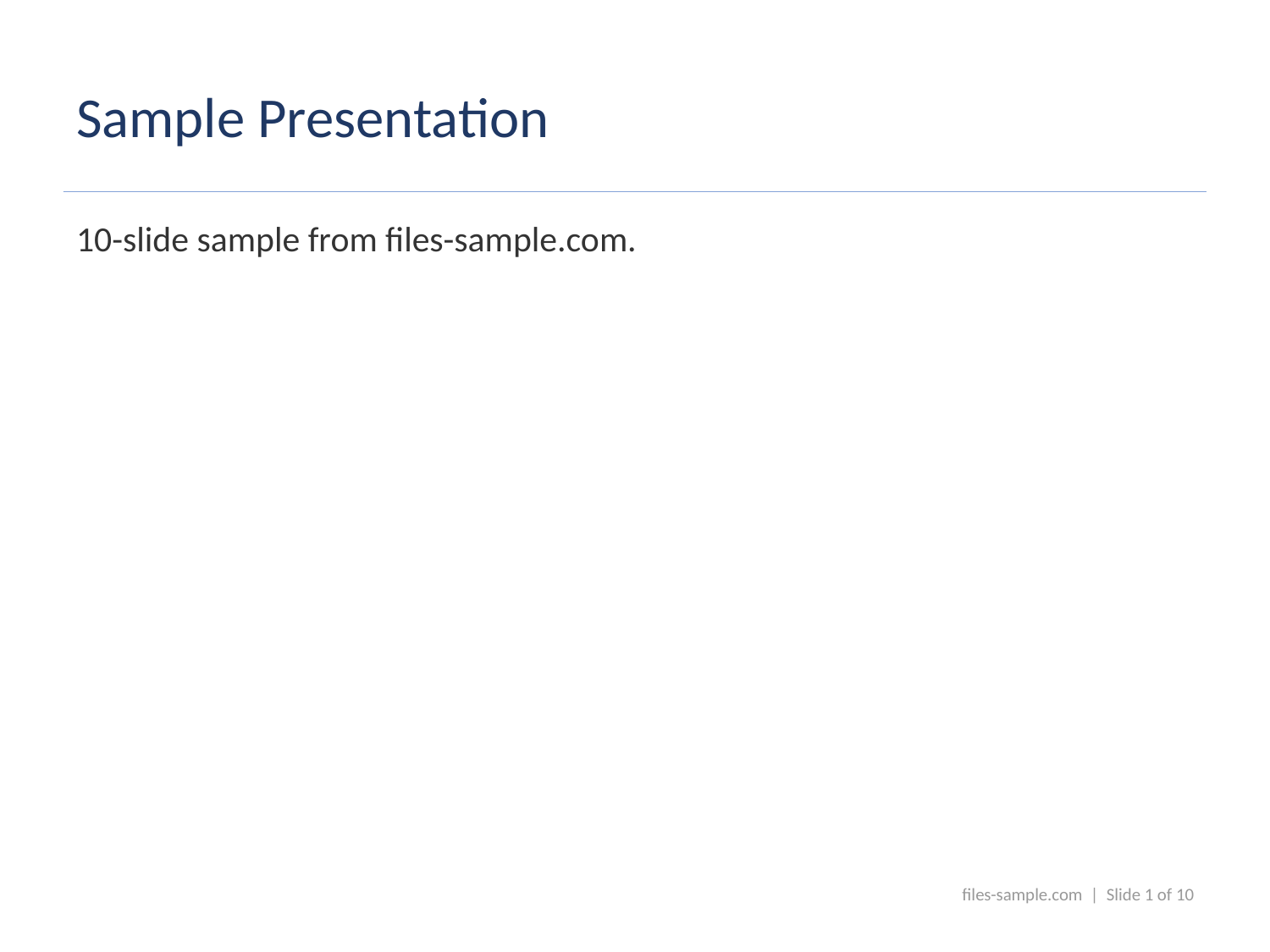

Sample Presentation

10-slide sample from files-sample.com.
files-sample.com  |  Slide 1 of 10